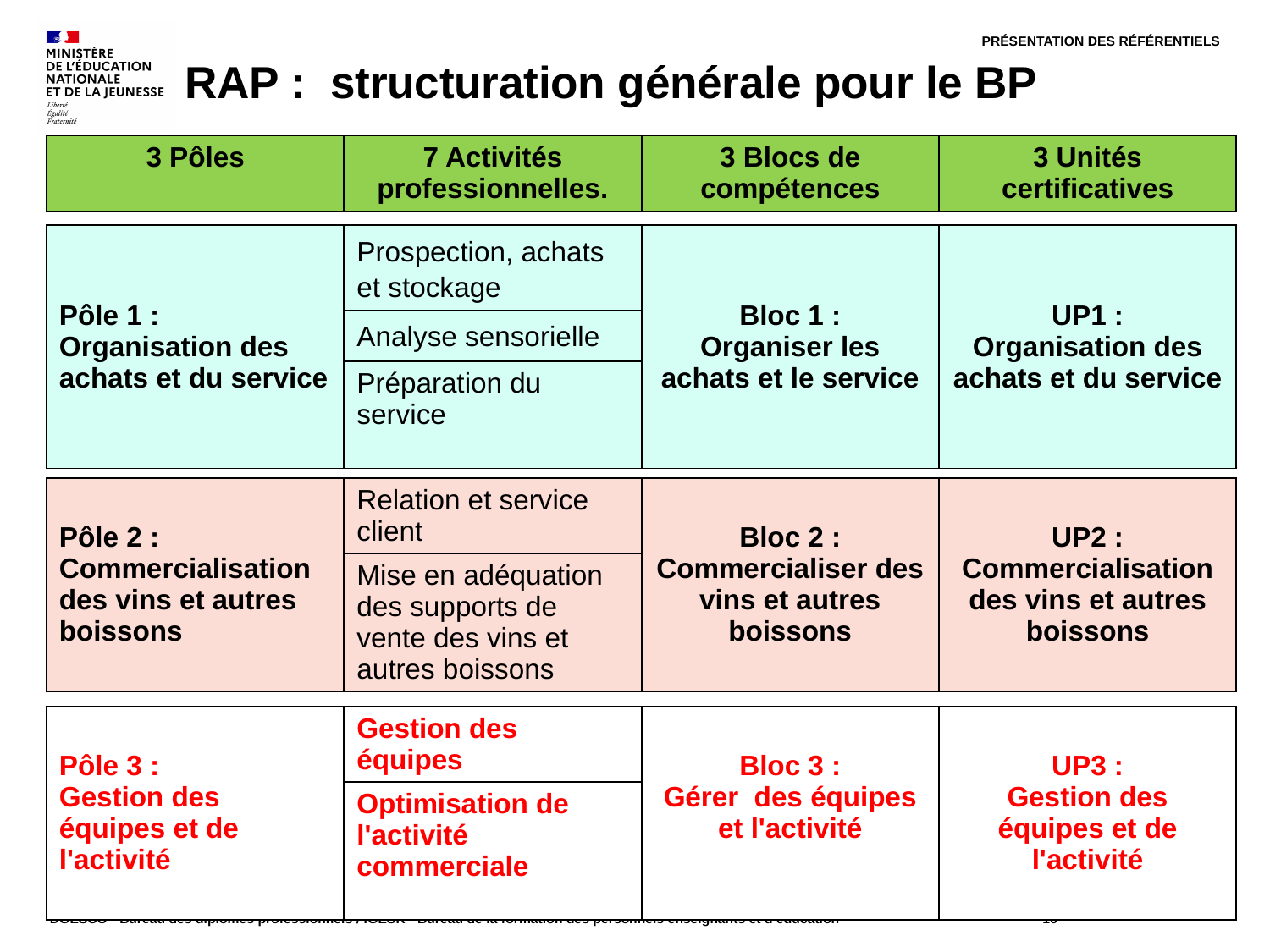

PRÉSENTATION DES RÉFÉRENTIELS
# RAP :  structuration générale pour le BP
| 3 Pôles | 7 Activités professionnelles. | 3 Blocs de compétences | 3 Unités certificatives |
| --- | --- | --- | --- |
| Pôle 1 : Organisation des achats et du service | Prospection, achats et stockage | Bloc 1 : Organiser les achats et le service | UP1 : Organisation des achats et du service |
| --- | --- | --- | --- |
|  | Analyse sensorielle |  |  |
|  | Préparation du service |  |  |
| Pôle 2 : Commercialisation des vins et autres boissons | Relation et service client | Bloc 2 : Commercialiser des vins et autres boissons | UP2 : Commercialisation des vins et autres boissons |
| --- | --- | --- | --- |
|  | Mise en adéquation des supports de vente des vins et autres boissons |  |  |
| Pôle 3 : Gestion des équipes et de l'activité | Gestion des équipes | Bloc 3 : Gérer des équipes et l'activité | UP3 : Gestion des équipes et de l'activité |
| --- | --- | --- | --- |
|  | Optimisation de l'activité commerciale |  |  |
DGESCO - Bureau des diplômes professionnels / IGESR - Bureau de la formation des personnels enseignants et d’éducation
16
13/03/2023